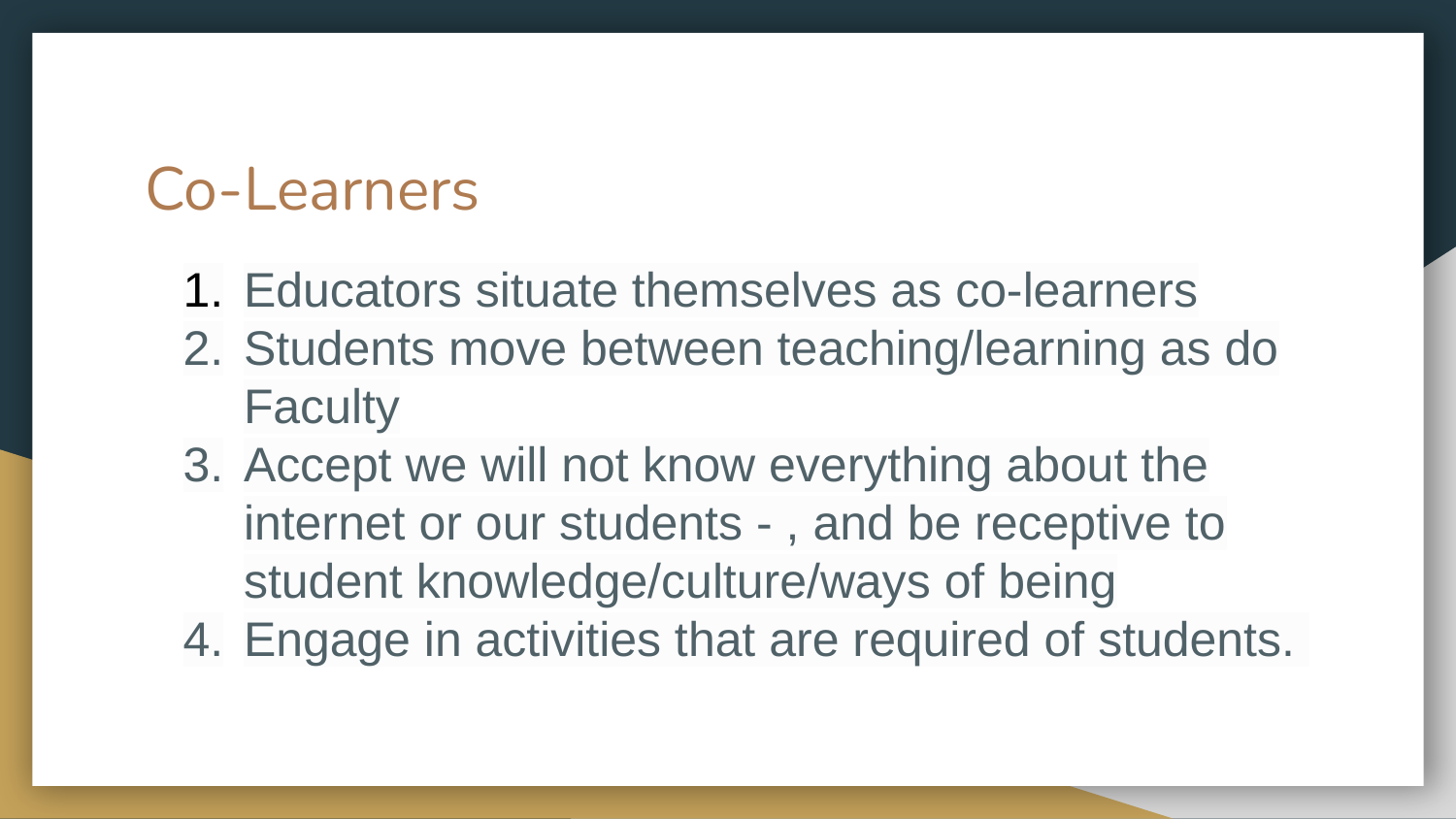

# Co-Learners
Educators situate themselves as co-learners
Students move between teaching/learning as do Faculty
Accept we will not know everything about the internet or our students - , and be receptive to student knowledge/culture/ways of being
Engage in activities that are required of students.